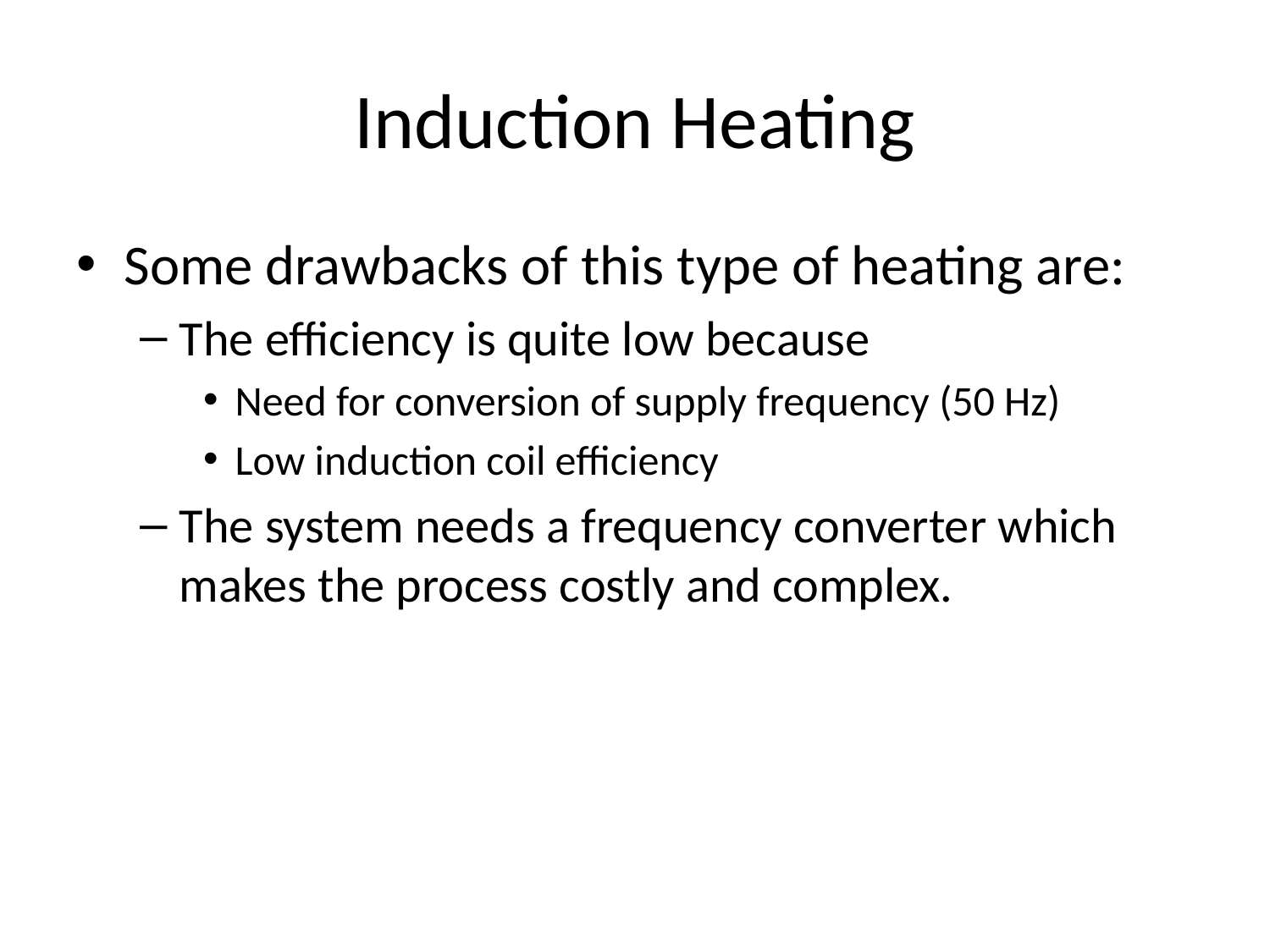

# Induction Heating
Some drawbacks of this type of heating are:
The efficiency is quite low because
Need for conversion of supply frequency (50 Hz)
Low induction coil efficiency
The system needs a frequency converter which makes the process costly and complex.